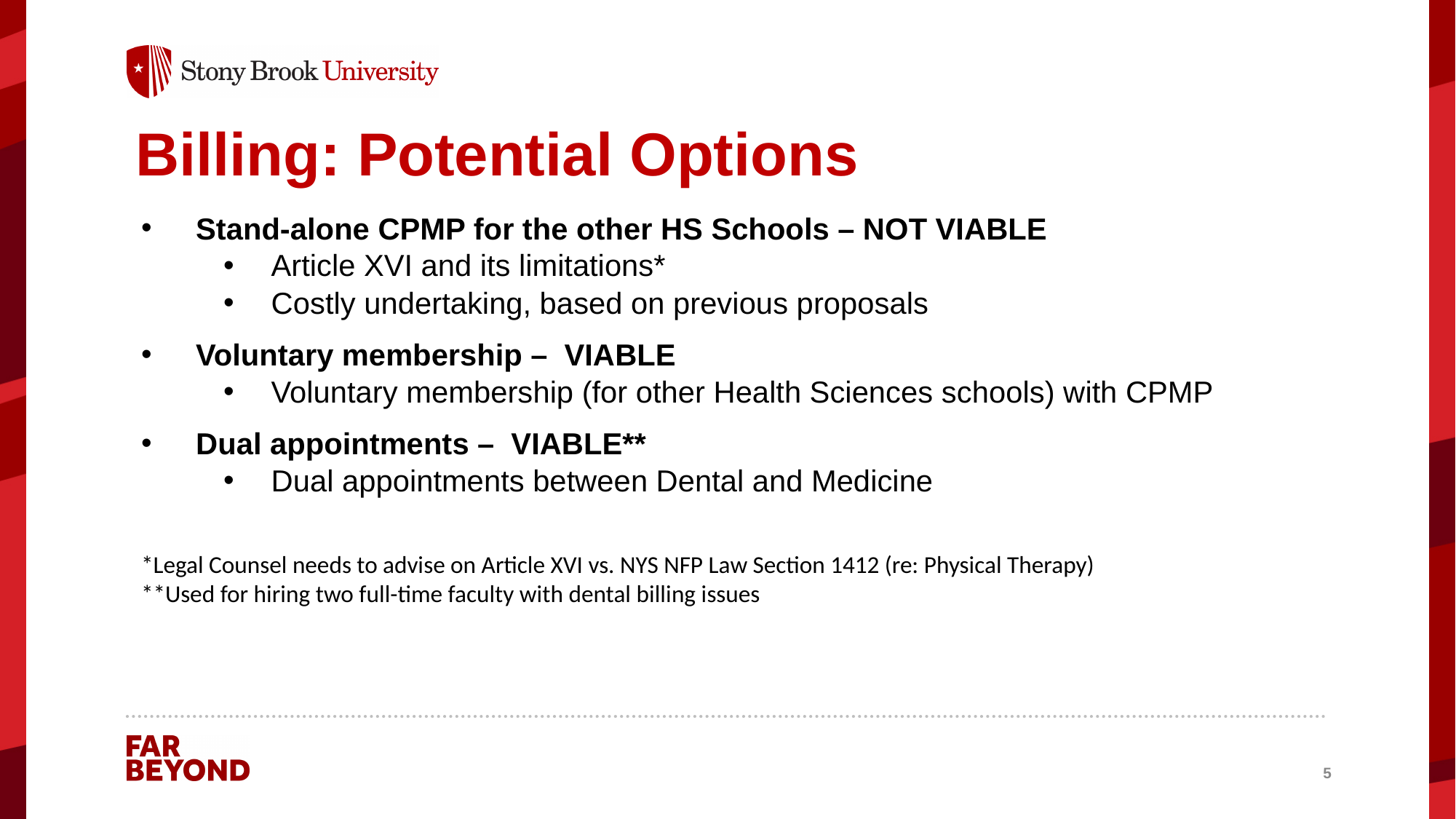

# Billing: Potential Options
Stand-alone CPMP for the other HS Schools – NOT VIABLE
Article XVI and its limitations*
Costly undertaking, based on previous proposals
Voluntary membership –  VIABLE
Voluntary membership (for other Health Sciences schools) with CPMP
Dual appointments –  VIABLE**
Dual appointments between Dental and Medicine

*Legal Counsel needs to advise on Article XVI vs. NYS NFP Law Section 1412 (re: Physical Therapy)
**Used for hiring two full-time faculty with dental billing issues
5